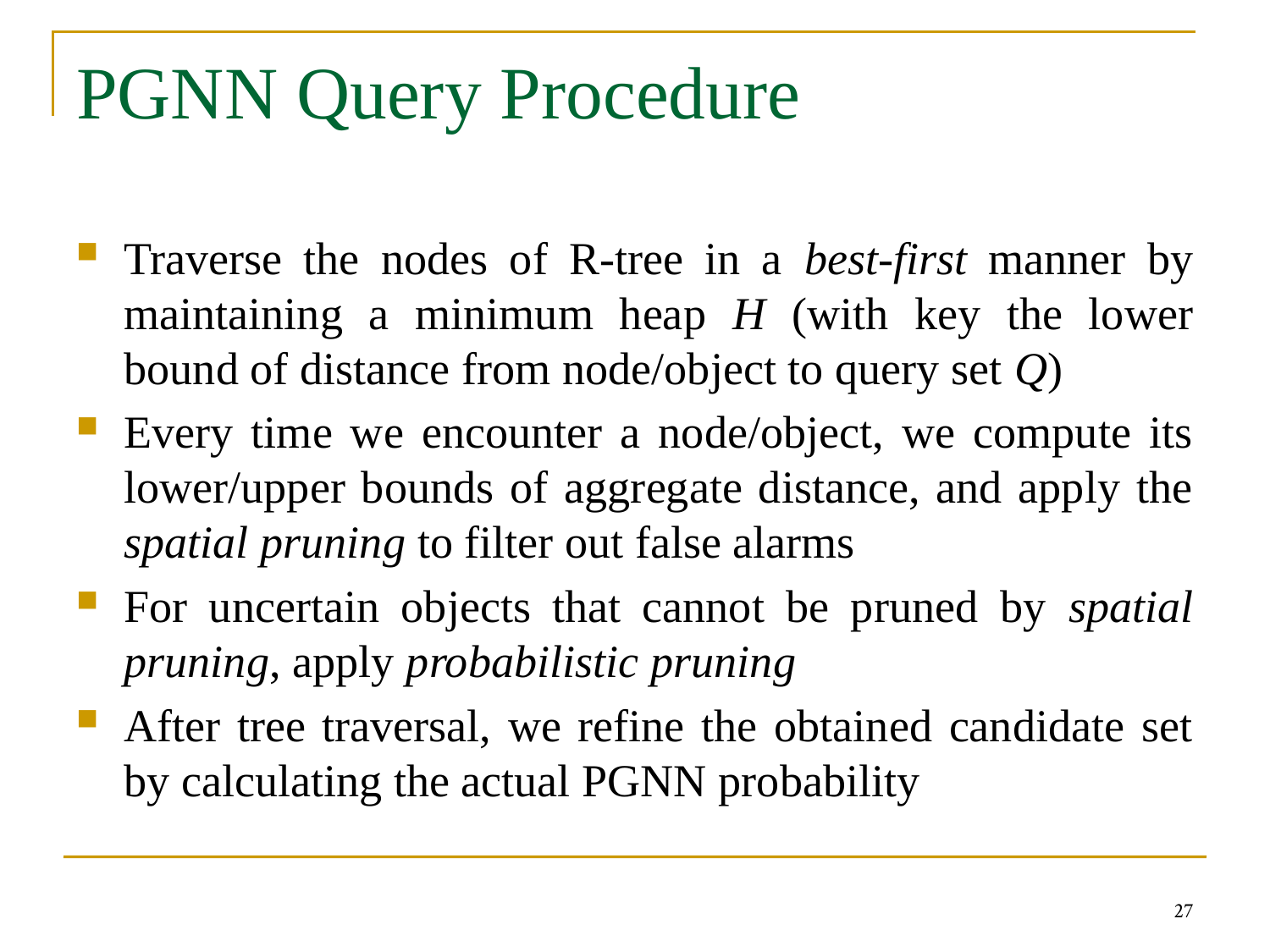

# PGNN Query Procedure
Traverse the nodes of R-tree in a best-first manner by maintaining a minimum heap H (with key the lower bound of distance from node/object to query set Q)
Every time we encounter a node/object, we compute its lower/upper bounds of aggregate distance, and apply the spatial pruning to filter out false alarms
For uncertain objects that cannot be pruned by spatial pruning, apply probabilistic pruning
After tree traversal, we refine the obtained candidate set by calculating the actual PGNN probability
27